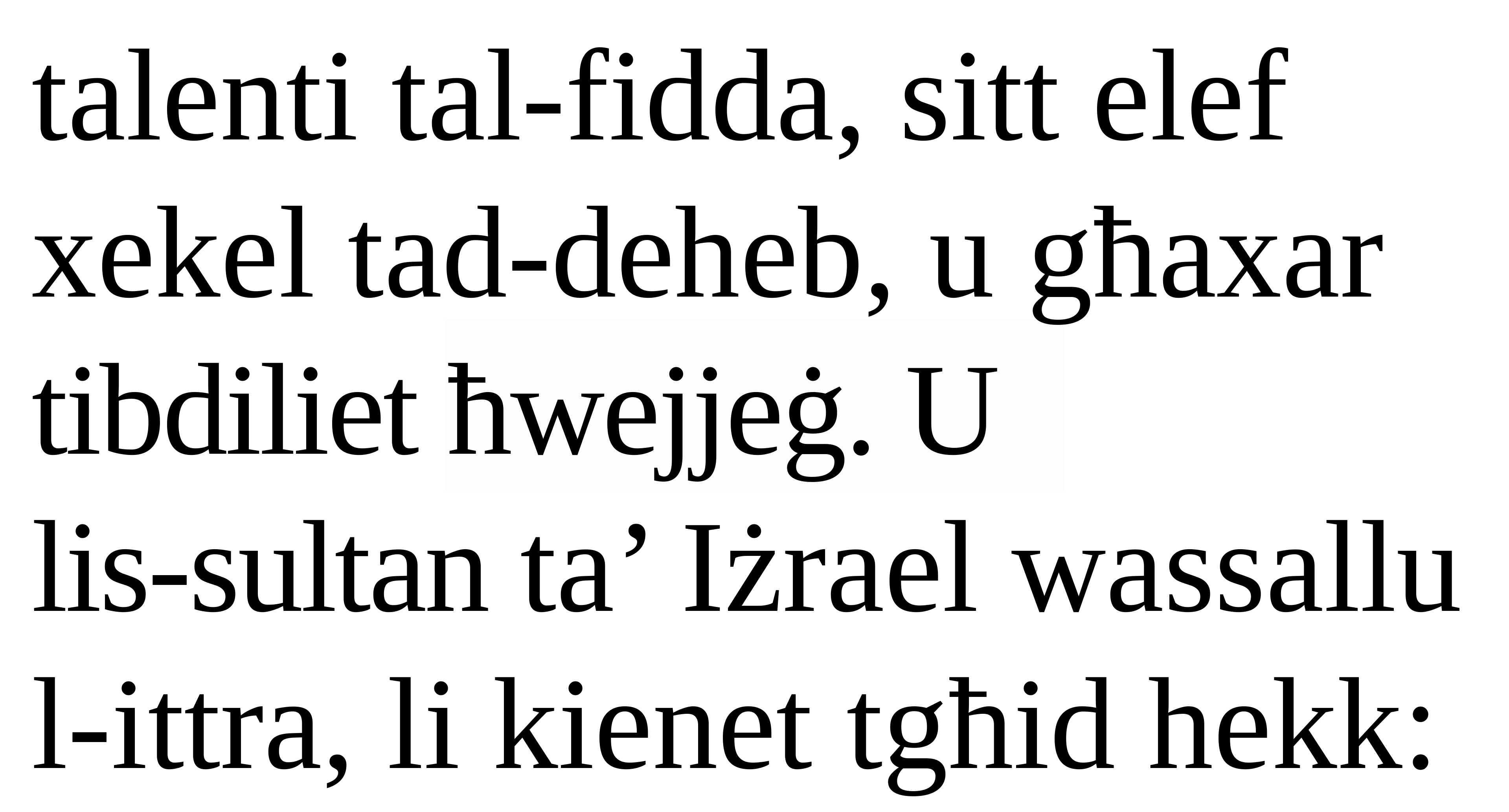

talenti tal-fidda, sitt elef xekel tad-deheb, u għaxar tibdiliet ħwejjeġ. U
lis-sultan ta’ Iżrael wassallu l-ittra, li kienet tgħid hekk: